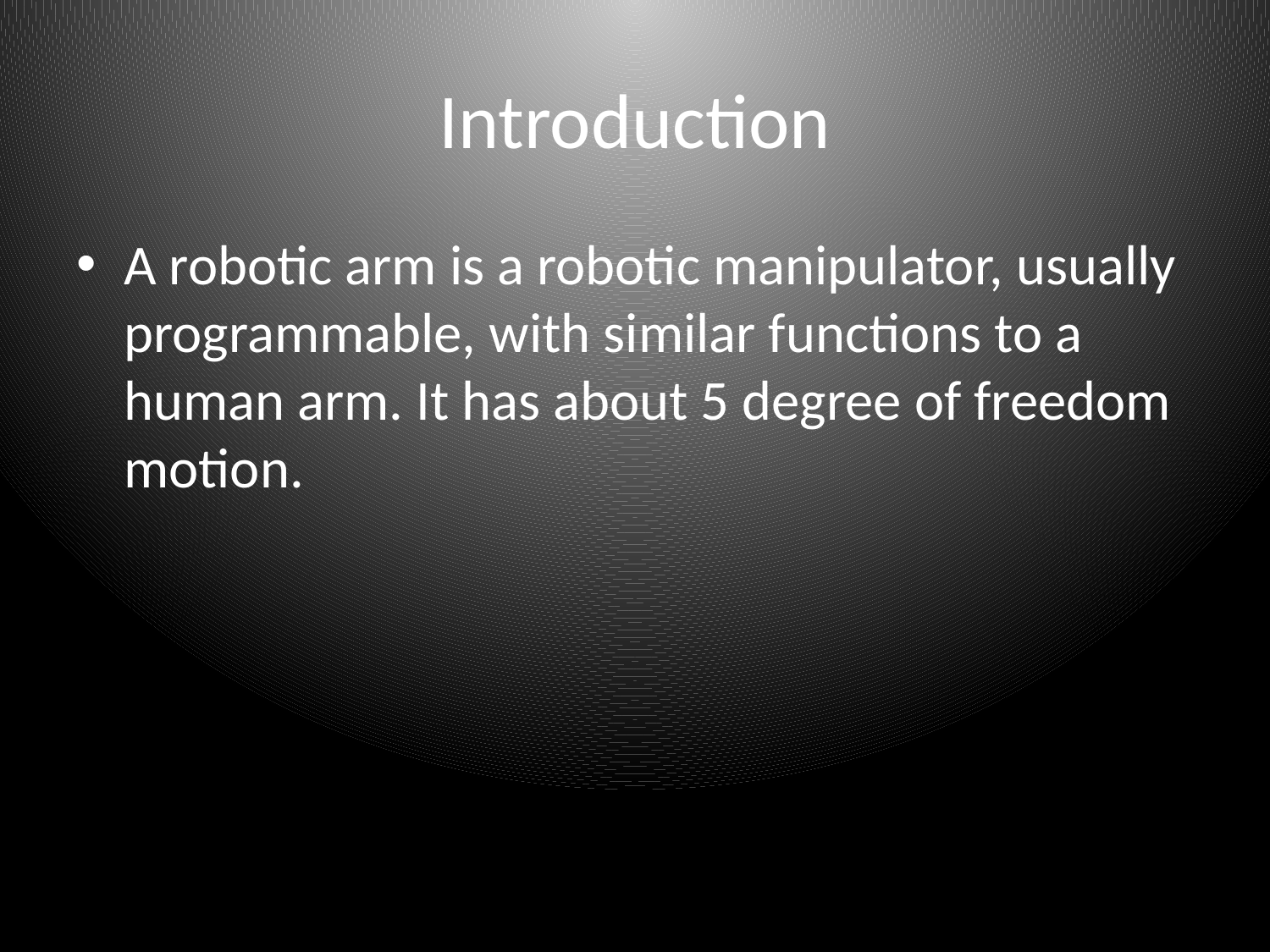

# Introduction
A robotic arm is a robotic manipulator, usually programmable, with similar functions to a human arm. It has about 5 degree of freedom motion.